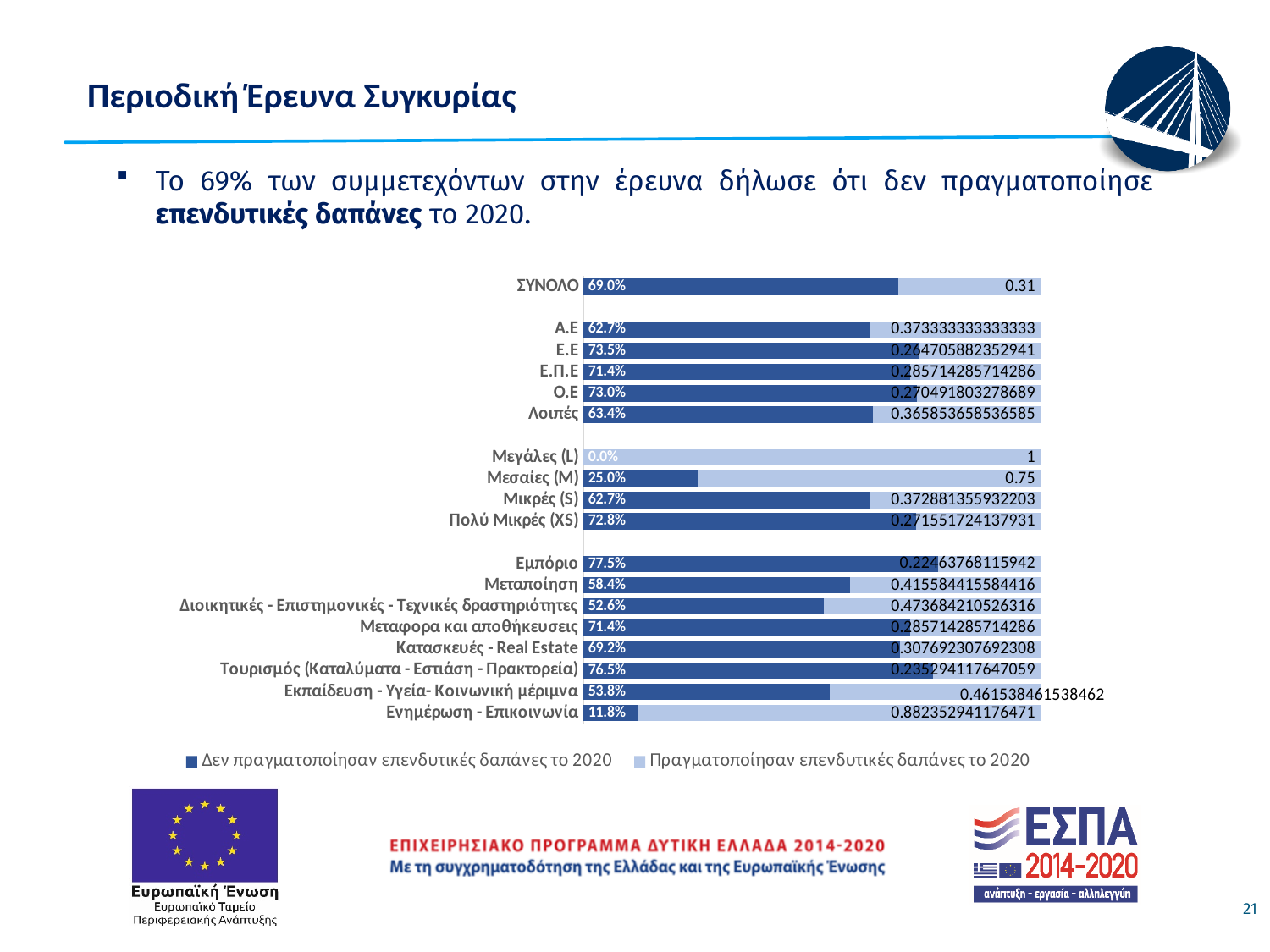

Περιοδική Έρευνα Συγκυρίας
Το 69% των συμμετεχόντων στην έρευνα δήλωσε ότι δεν πραγματοποίησε επενδυτικές δαπάνες το 2020.

### Chart

| Category | Δεν πραγματοποίησαν επενδυτικές δαπάνες το 2020 | Πραγματοποίησαν επενδυτικές δαπάνες το 2020 |
|---|---|---|
| ΣΥΝΟΛΟ | 0.69 | 0.31000000000000005 |
|  | None | None |
| Α.Ε | 0.6266666666666667 | 0.3733333333333333 |
| Ε.Ε | 0.7352941176470589 | 0.2647058823529411 |
| Ε.Π.Ε | 0.7142857142857143 | 0.2857142857142857 |
| Ο.Ε | 0.7295081967213115 | 0.2704918032786885 |
| Λοιπές | 0.6341463414634146 | 0.36585365853658536 |
|  | None | None |
| Μεγάλες (L) | 0.0 | 1.0 |
| Μεσαίες (M) | 0.25 | 0.75 |
| Μικρές (S) | 0.6271186440677966 | 0.3728813559322034 |
| Πολύ Μικρές (XS) | 0.728448275862069 | 0.27155172413793105 |
|  | None | None |
| Εμπόριο | 0.7753623188405797 | 0.2246376811594203 |
| Μεταποίηση | 0.5844155844155844 | 0.4155844155844156 |
| Διοικητικές - Επιστημονικές - Τεχνικές δραστηριότητες | 0.5263157894736842 | 0.4736842105263158 |
| Μεταφορα και αποθήκευσεις | 0.7142857142857143 | 0.2857142857142857 |
| Κατασκευές - Real Estate | 0.6923076923076923 | 0.3076923076923077 |
| Τουρισμός (Καταλύματα - Εστιάση - Πρακτορεία) | 0.7647058823529411 | 0.23529411764705888 |
| Εκπαίδευση - Υγεία- Κοινωνική μέριμνα | 0.5384615384615384 | 0.46153846153846156 |
| Ενημέρωση - Επικοινωνία | 0.11764705882352941 | 0.8823529411764706 |
21